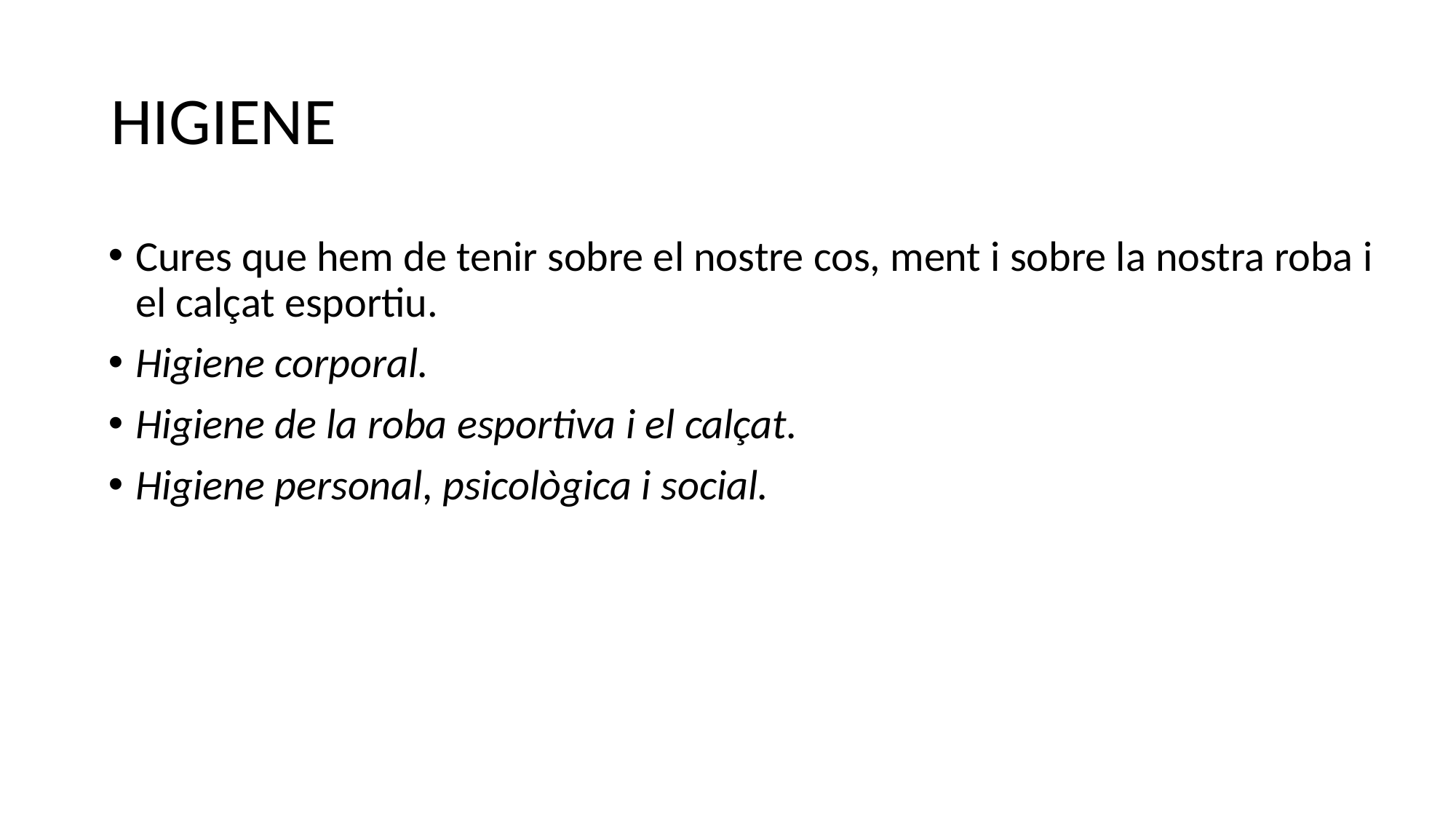

# HIGIENE
Cures que hem de tenir sobre el nostre cos, ment i sobre la nostra roba i el calçat esportiu.
Higiene corporal.
Higiene de la roba esportiva i el calçat.
Higiene personal, psicològica i social.